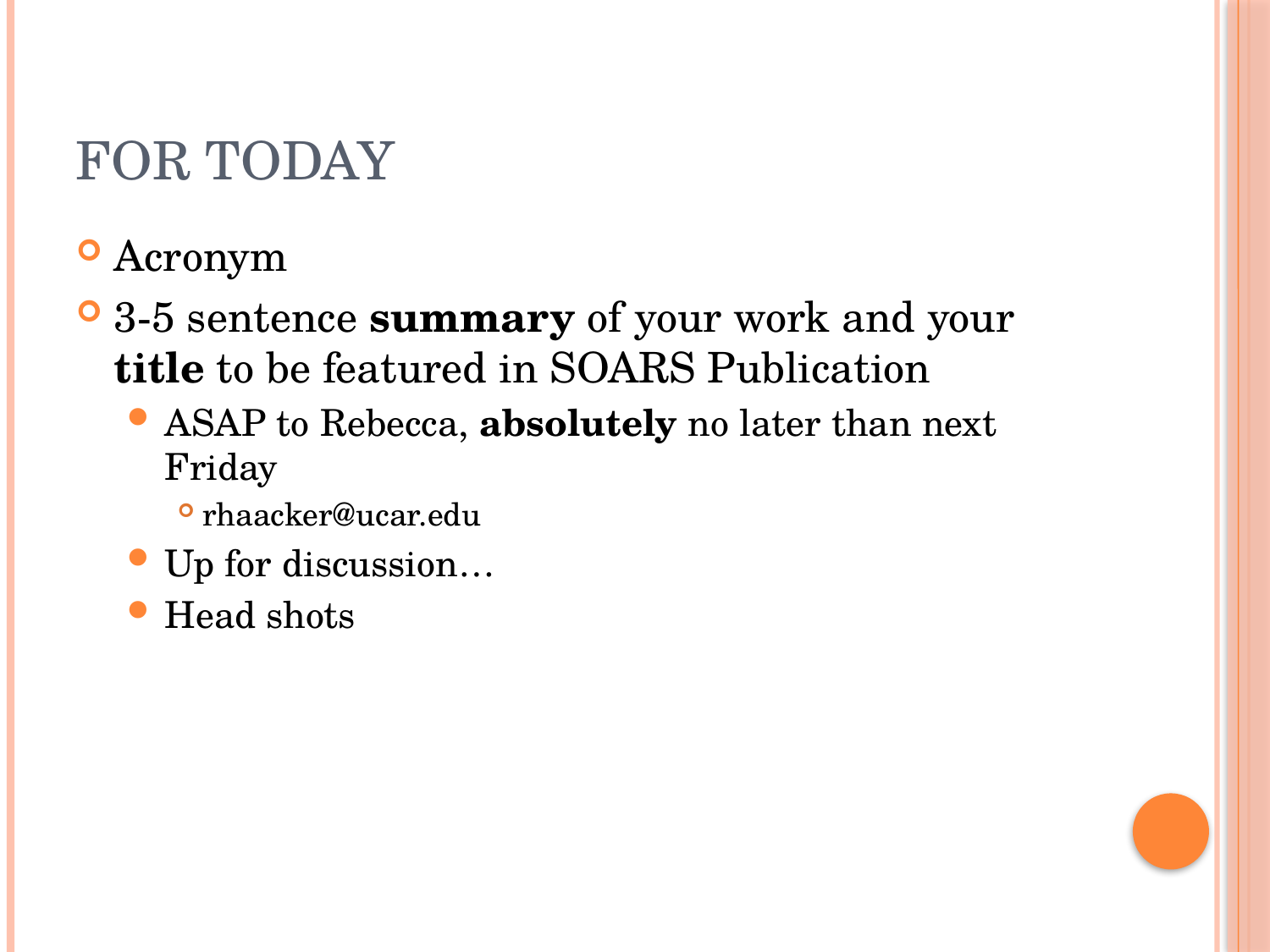

# For today
Acronym
3-5 sentence summary of your work and your title to be featured in SOARS Publication
ASAP to Rebecca, absolutely no later than next Friday
rhaacker@ucar.edu
Up for discussion…
Head shots